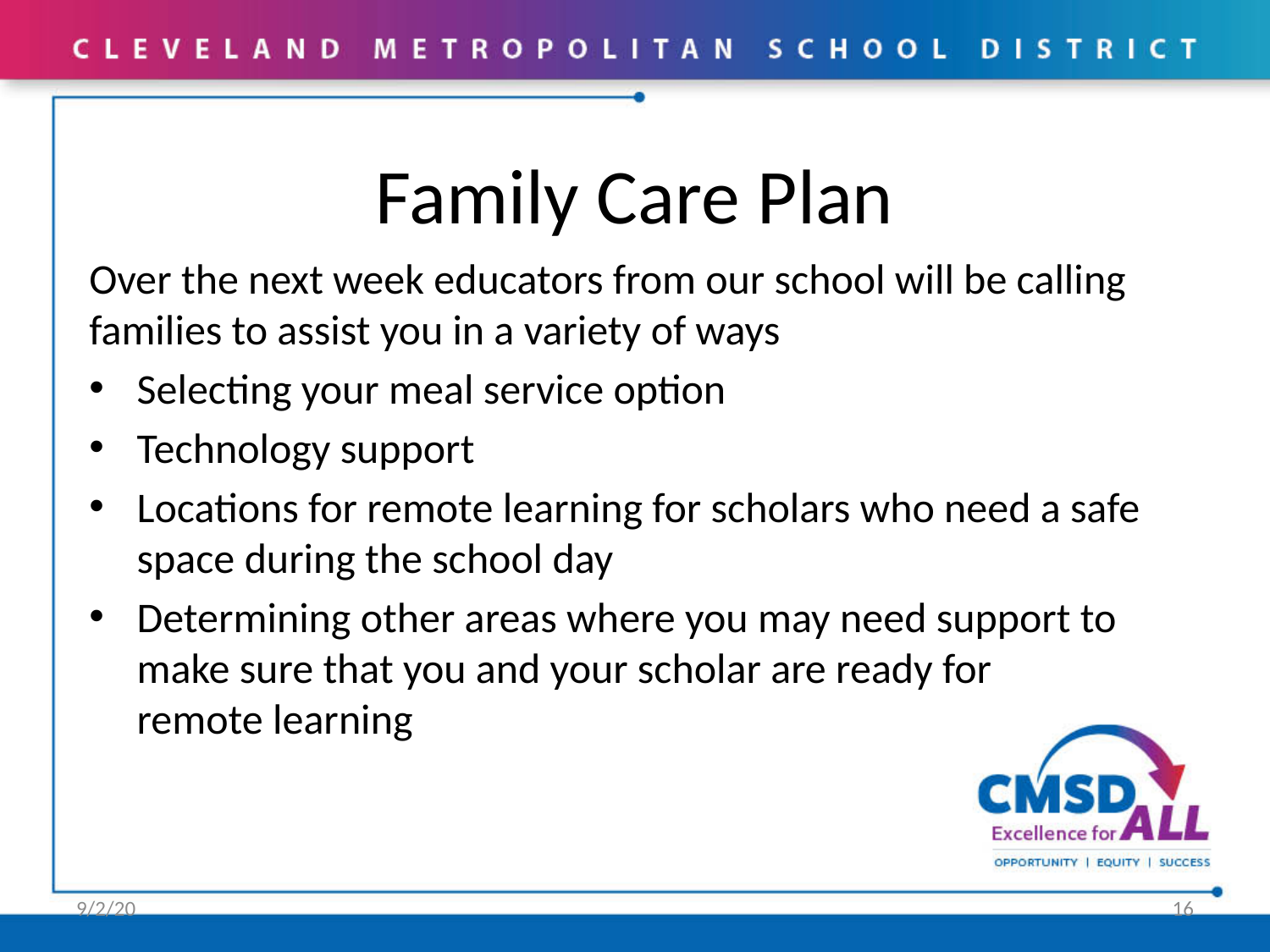

# Family Care Plan
Over the next week educators from our school will be calling families to assist you in a variety of ways
Selecting your meal service option
Technology support
Locations for remote learning for scholars who need a safe space during the school day
Determining other areas where you may need support to make sure that you and your scholar are ready for remote learning

9/2/20
16